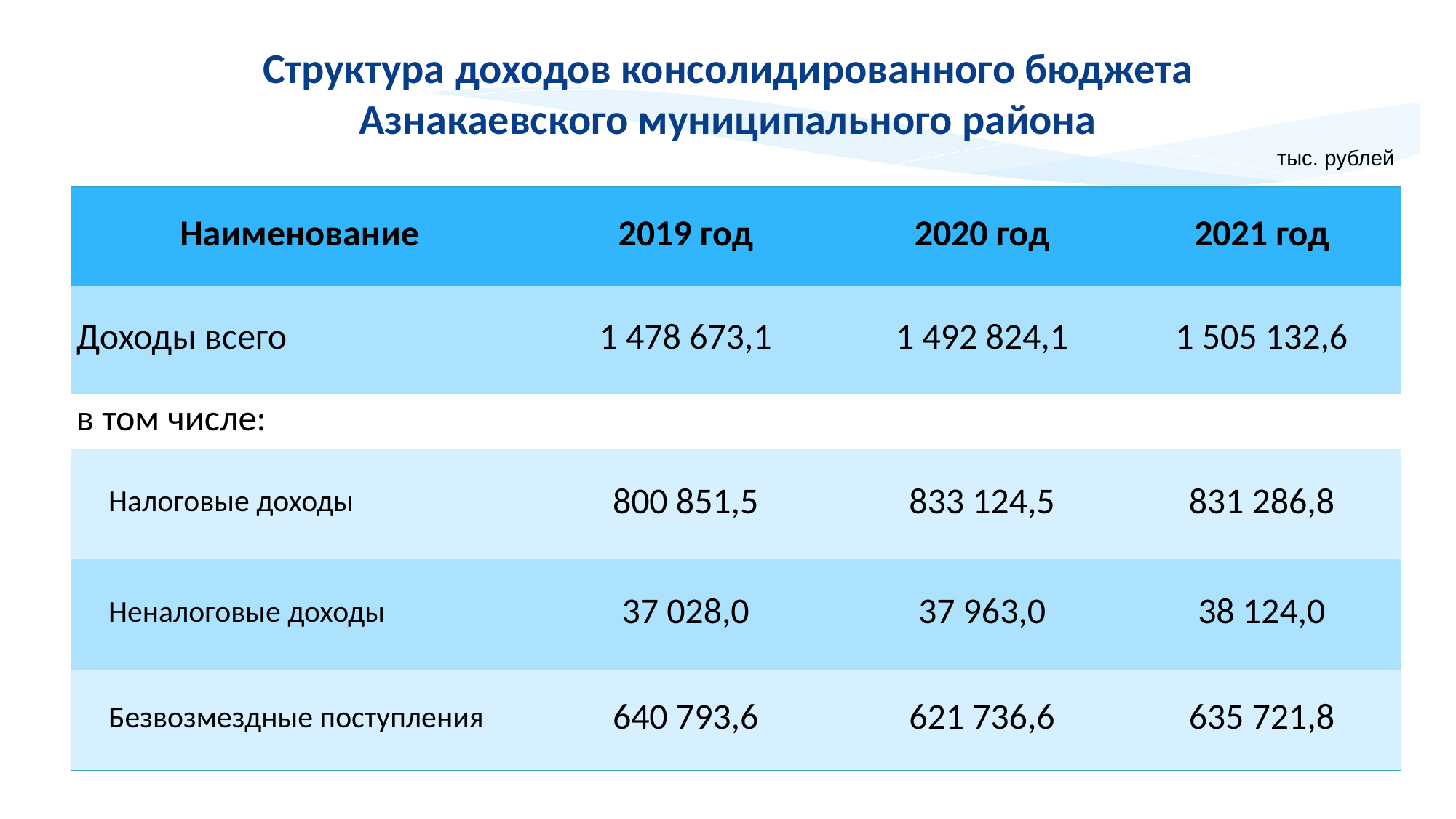

Структура доходов консолидированного бюджета
Азнакаевского муниципального района
тыс. рублей
| Наименование | 2019 год | 2020 год | 2021 год |
| --- | --- | --- | --- |
| Доходы всего | 1 478 673,1 | 1 492 824,1 | 1 505 132,6 |
| в том числе: |  |  |  |
| Налоговые доходы | 800 851,5 | 833 124,5 | 831 286,8 |
| Неналоговые доходы | 37 028,0 | 37 963,0 | 38 124,0 |
| Безвозмездные поступления | 640 793,6 | 621 736,6 | 635 721,8 |